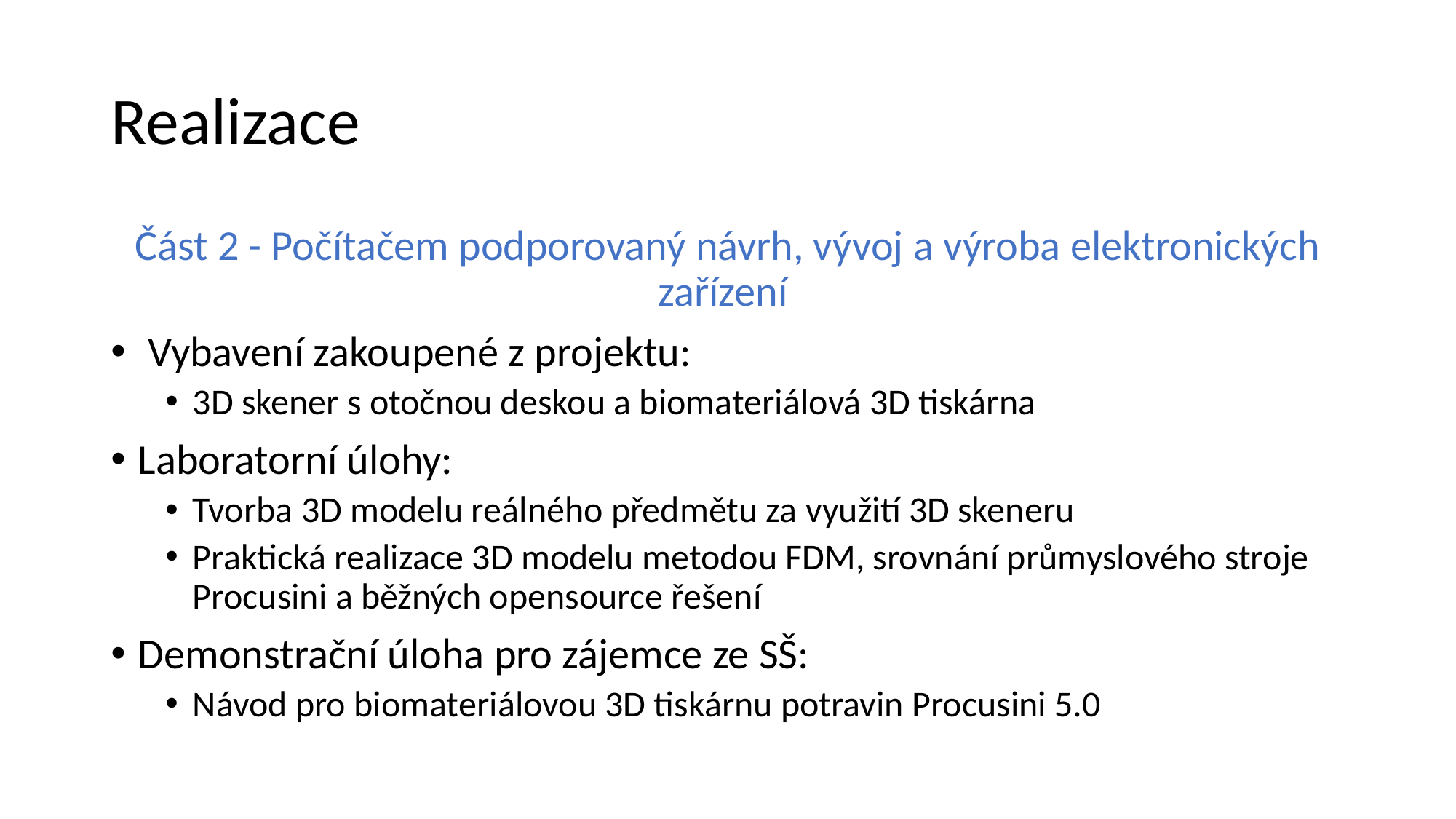

# Realizace
Část 2 - Počítačem podporovaný návrh, vývoj a výroba elektronických zařízení
 Vybavení zakoupené z projektu:
3D skener s otočnou deskou a biomateriálová 3D tiskárna
Laboratorní úlohy:
Tvorba 3D modelu reálného předmětu za využití 3D skeneru
Praktická realizace 3D modelu metodou FDM, srovnání průmyslového stroje Procusini a běžných opensource řešení
Demonstrační úloha pro zájemce ze SŠ:
Návod pro biomateriálovou 3D tiskárnu potravin Procusini 5.0